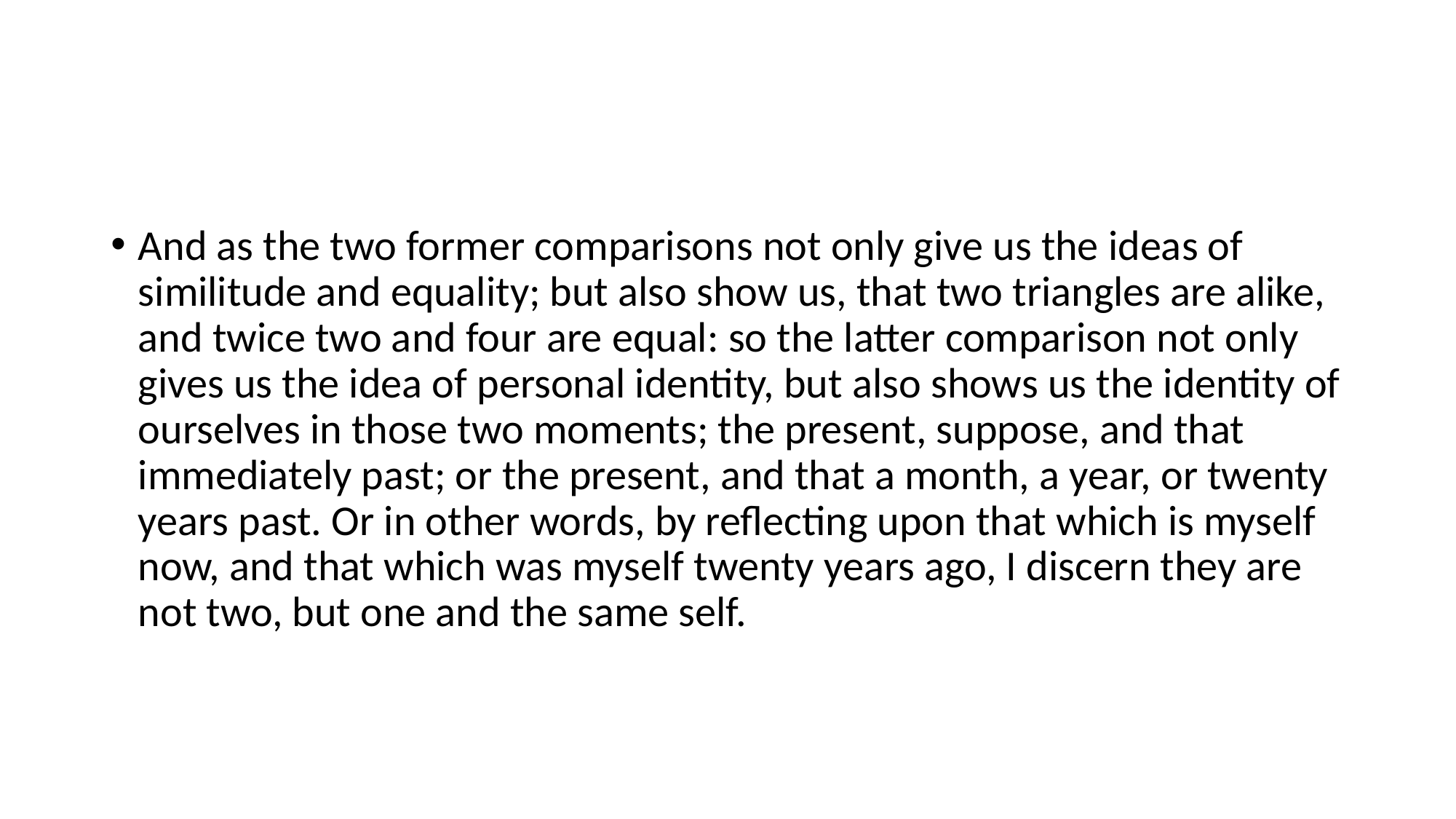

#
And as the two former comparisons not only give us the ideas of similitude and equality; but also show us, that two triangles are alike, and twice two and four are equal: so the latter comparison not only gives us the idea of personal identity, but also shows us the identity of ourselves in those two moments; the present, suppose, and that immediately past; or the present, and that a month, a year, or twenty years past. Or in other words, by reflecting upon that which is myself now, and that which was myself twenty years ago, I discern they are not two, but one and the same self.